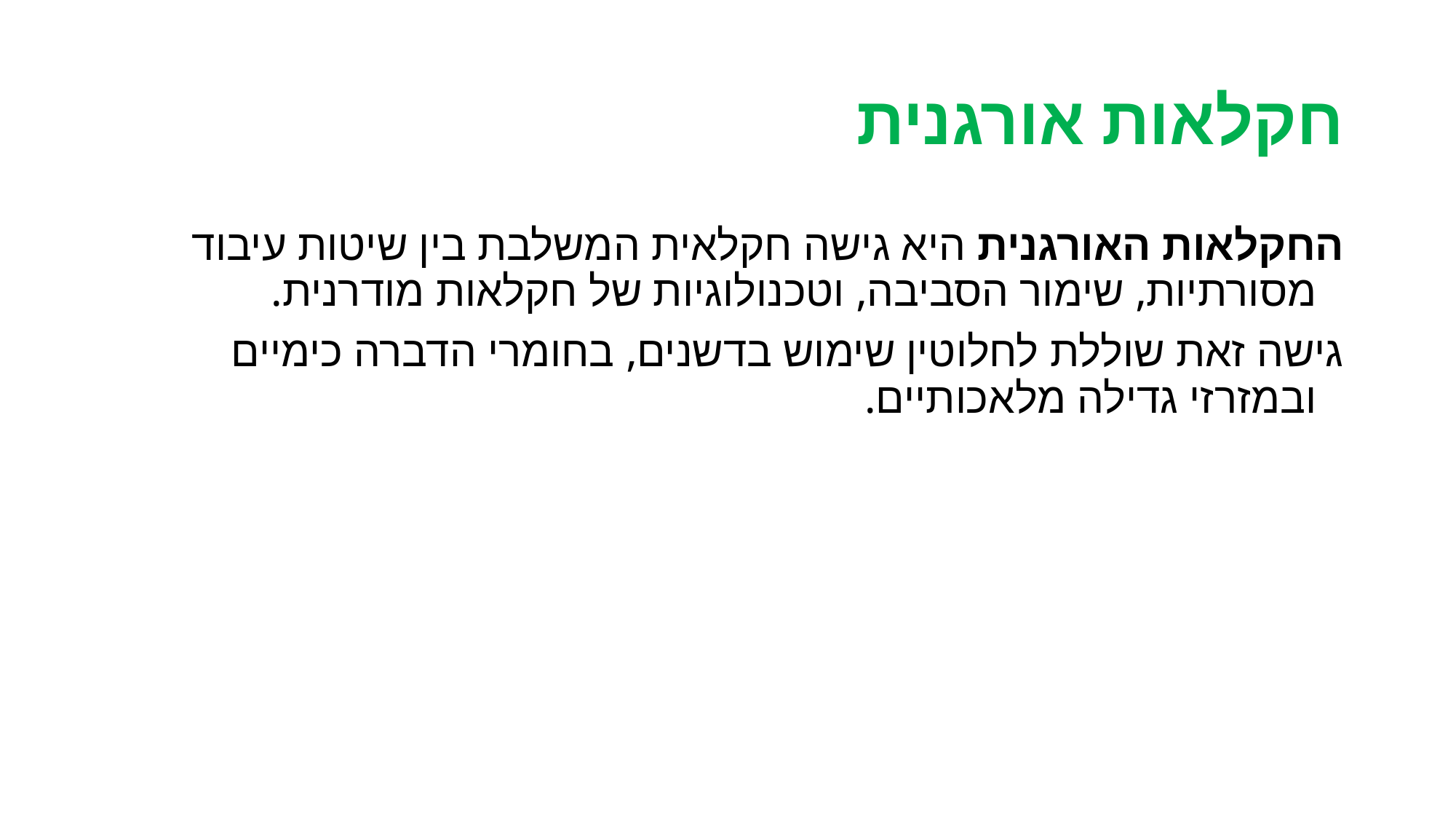

# חקלאות אורגנית
החקלאות האורגנית היא גישה חקלאית המשלבת בין שיטות עיבוד מסורתיות, שימור הסביבה, וטכנולוגיות של חקלאות מודרנית.
גישה זאת שוללת לחלוטין שימוש בדשנים, בחומרי הדברה כימיים ובמזרזי גדילה מלאכותיים.